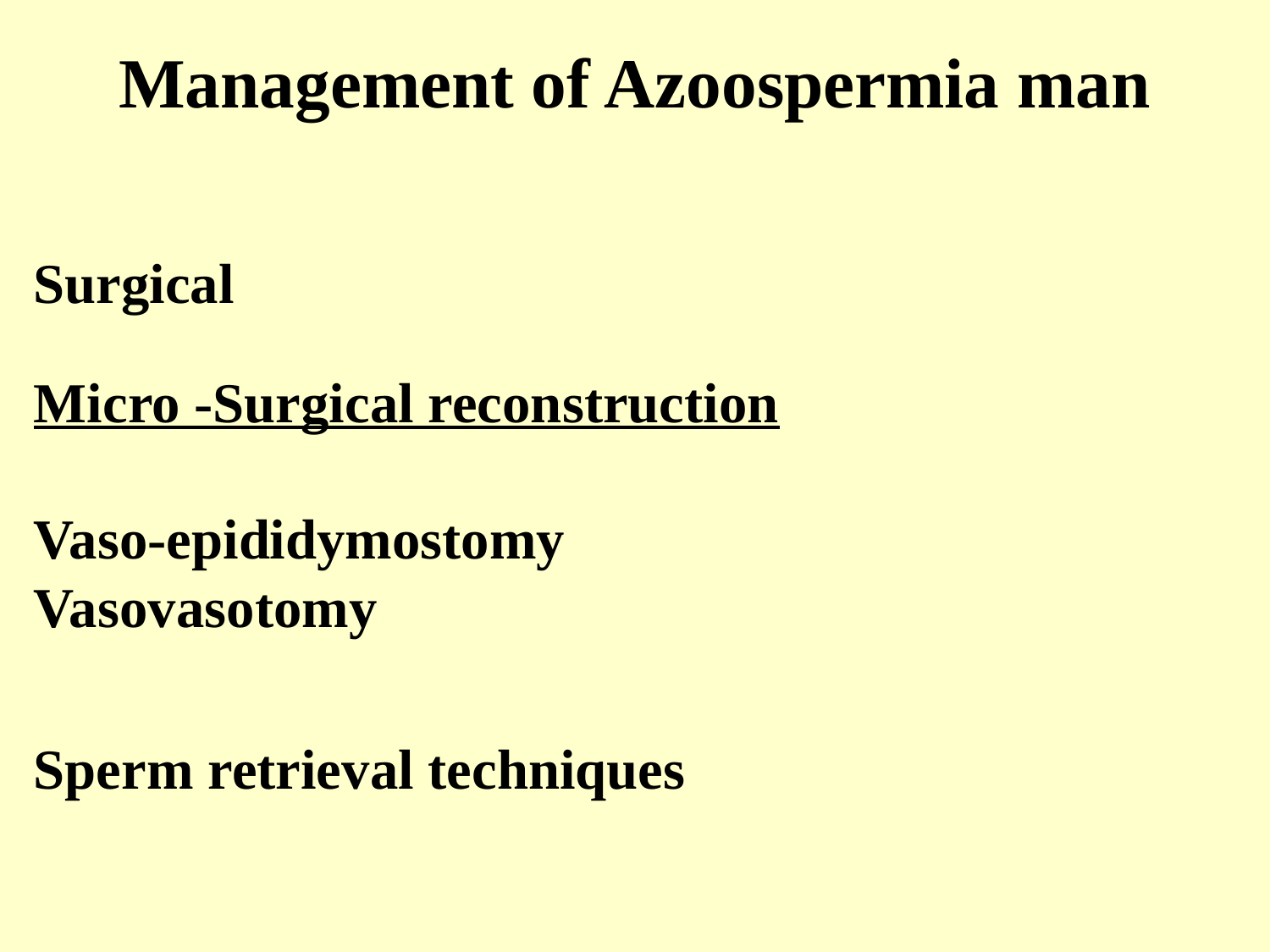

Management of Azoospermia man

Surgical

Micro -Surgical reconstruction

Vaso-epididymostomy
Vasovasotomy

Sperm retrieval techniques